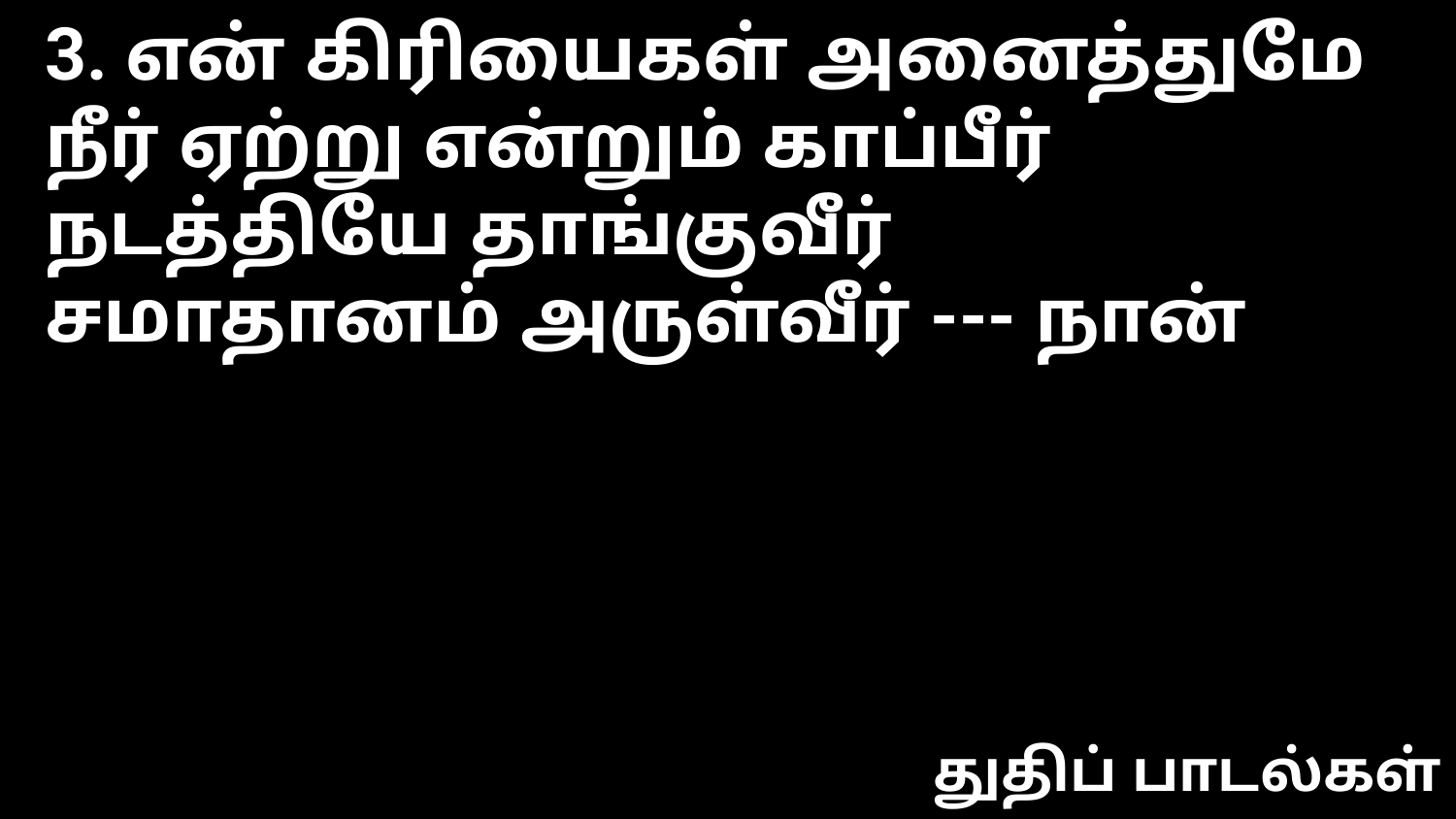

3. என் கிரியைகள் அனைத்துமே
நீர் ஏற்று என்றும் காப்பீர்
நடத்தியே தாங்குவீர்
சமாதானம் அருள்வீர் --- நான்

துதிப் பாடல்கள்